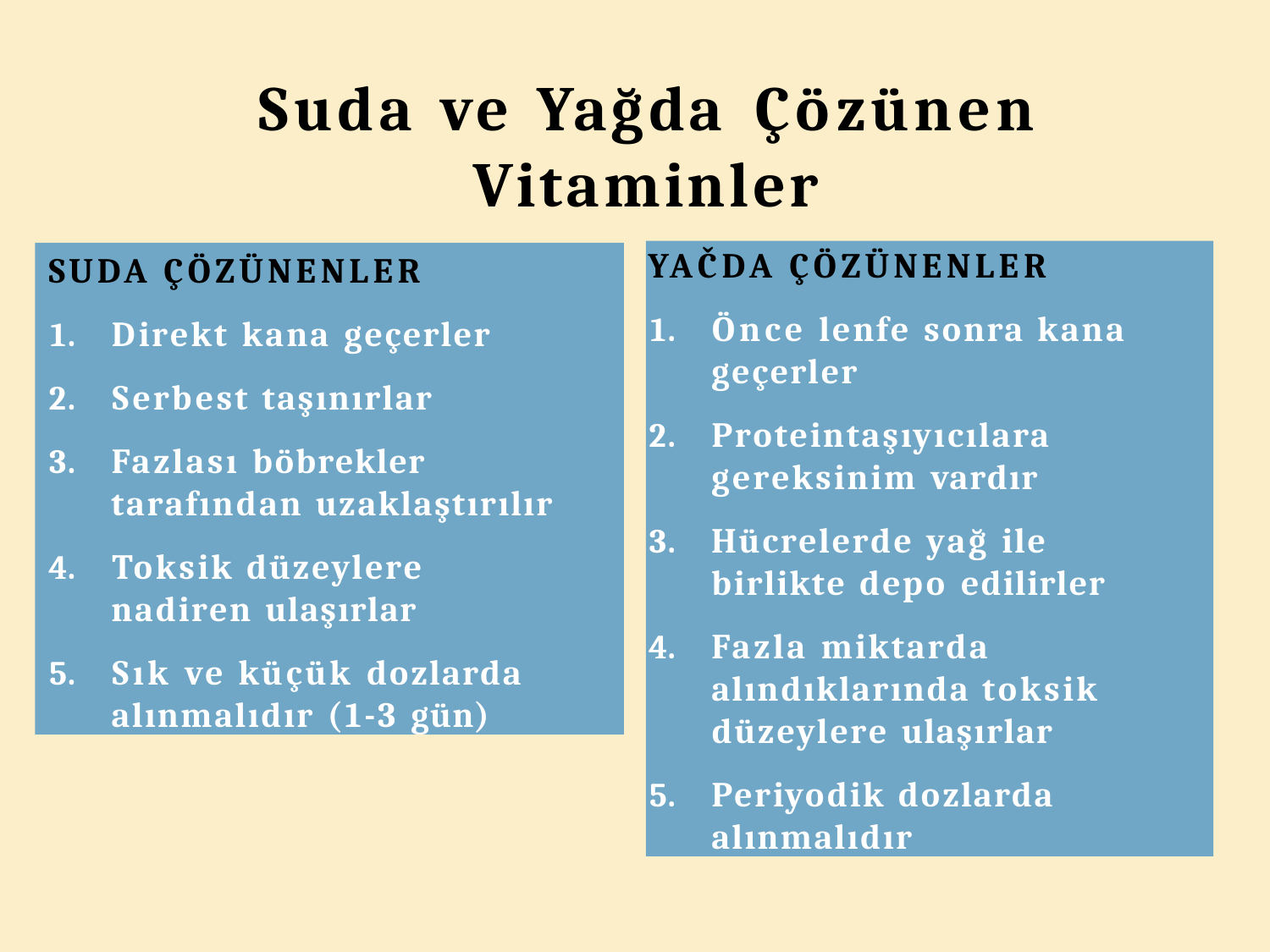

Suda	ve	Yağda	Çözünen
Vitaminler
YAČDA ÇÖZÜNENLER
Önce lenfe sonra kana  geçerler
Proteintaşıyıcılara  gereksinim vardır
Hücrelerde yağ ile birlikte depo edilirler
Fazla miktarda  alındıklarında toksik  düzeylere ulaşırlar
Periyodik dozlarda alınmalıdır
SUDA ÇÖZÜNENLER
Direkt kana geçerler
Serbest taşınırlar
Fazlası böbrekler  tarafından uzaklaştırılır
Toksik düzeylere nadiren ulaşırlar
Sık ve küçük dozlarda  alınmalıdır (1-3 gün)